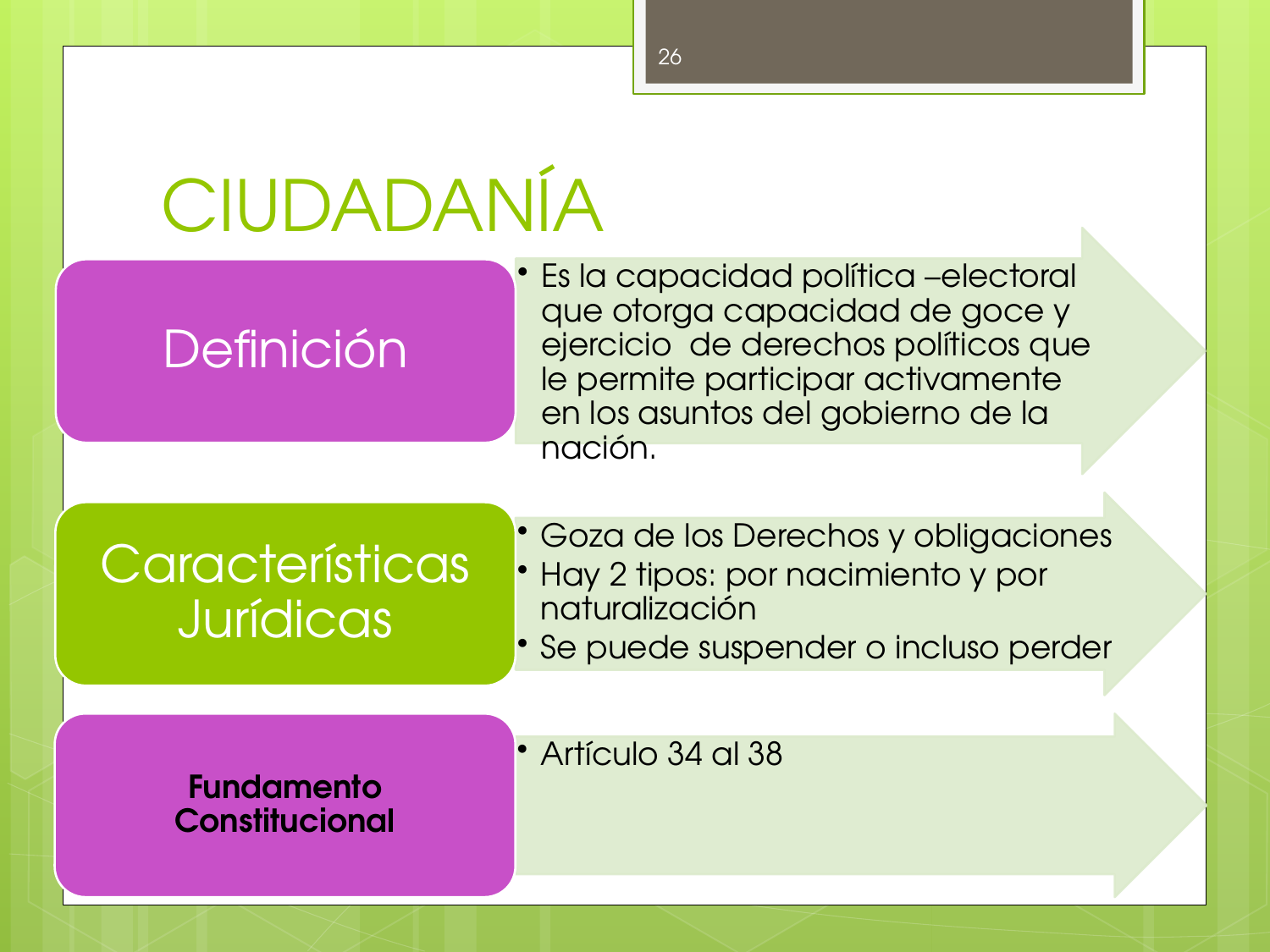

26

# CIUDADANÍA
Es la capacidad política –electoral  que otorga capacidad de goce y ejercicio  de derechos políticos que le permite participar activamente en los asuntos del gobierno de la nación.
Definición
Goza de los Derechos y obligaciones
Hay 2 tipos: por nacimiento y por naturalización
Se puede suspender o incluso perder
Características Jurídicas
Artículo 34 al 38
Fundamento Constitucional